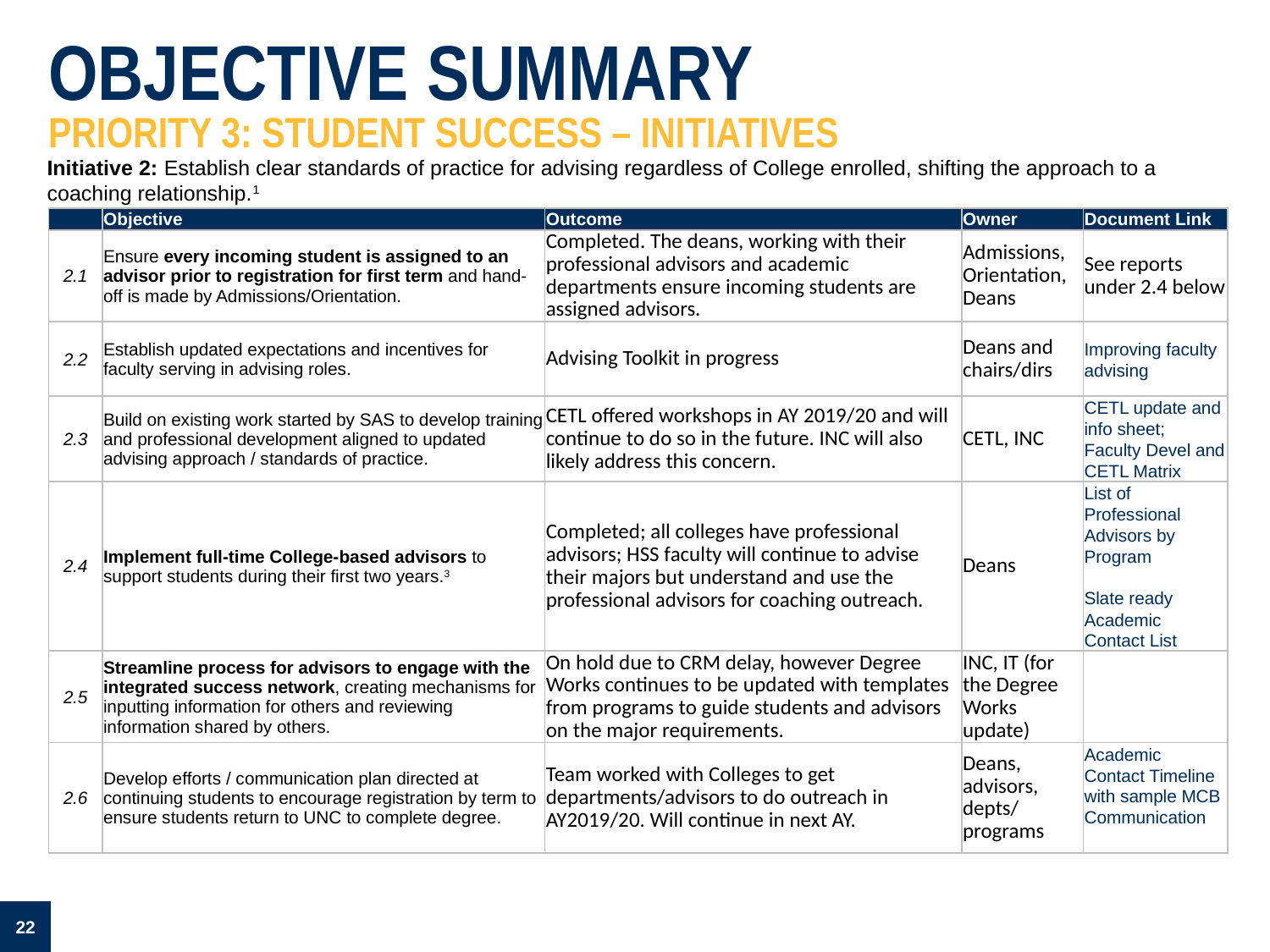

# OBJECTIVE SUMMARY priority 3: student success – initiatives
Initiative 2: Establish clear standards of practice for advising regardless of College enrolled, shifting the approach to a coaching relationship.1
|  | Objective | Outcome | Owner | Document Link |
| --- | --- | --- | --- | --- |
| 2.1 | Ensure every incoming student is assigned to an advisor prior to registration for first term and hand-off is made by Admissions/Orientation. | Completed. The deans, working with their professional advisors and academic departments ensure incoming students are assigned advisors. | Admissions, Orientation, Deans | See reports under 2.4 below |
| 2.2 | Establish updated expectations and incentives for faculty serving in advising roles. | Advising Toolkit in progress | Deans and chairs/dirs | Improving faculty advising |
| 2.3 | Build on existing work started by SAS to develop training and professional development aligned to updated advising approach / standards of practice. | CETL offered workshops in AY 2019/20 and will continue to do so in the future. INC will also likely address this concern. | CETL, INC | CETL update and info sheet; Faculty Devel and CETL Matrix |
| 2.4 | Implement full-time College-based advisors to support students during their first two years.3 | Completed; all colleges have professional advisors; HSS faculty will continue to advise their majors but understand and use the professional advisors for coaching outreach. | Deans | List of Professional Advisors by Program Slate ready Academic Contact List |
| 2.5 | Streamline process for advisors to engage with the integrated success network, creating mechanisms for inputting information for others and reviewing information shared by others. | On hold due to CRM delay, however Degree Works continues to be updated with templates from programs to guide students and advisors on the major requirements. | INC, IT (for the Degree Works update) |  |
| 2.6 | Develop efforts / communication plan directed at continuing students to encourage registration by term to ensure students return to UNC to complete degree. | Team worked with Colleges to get departments/advisors to do outreach in AY2019/20. Will continue in next AY. | Deans, advisors, depts/ programs | Academic Contact Timeline with sample MCB Communication |
22